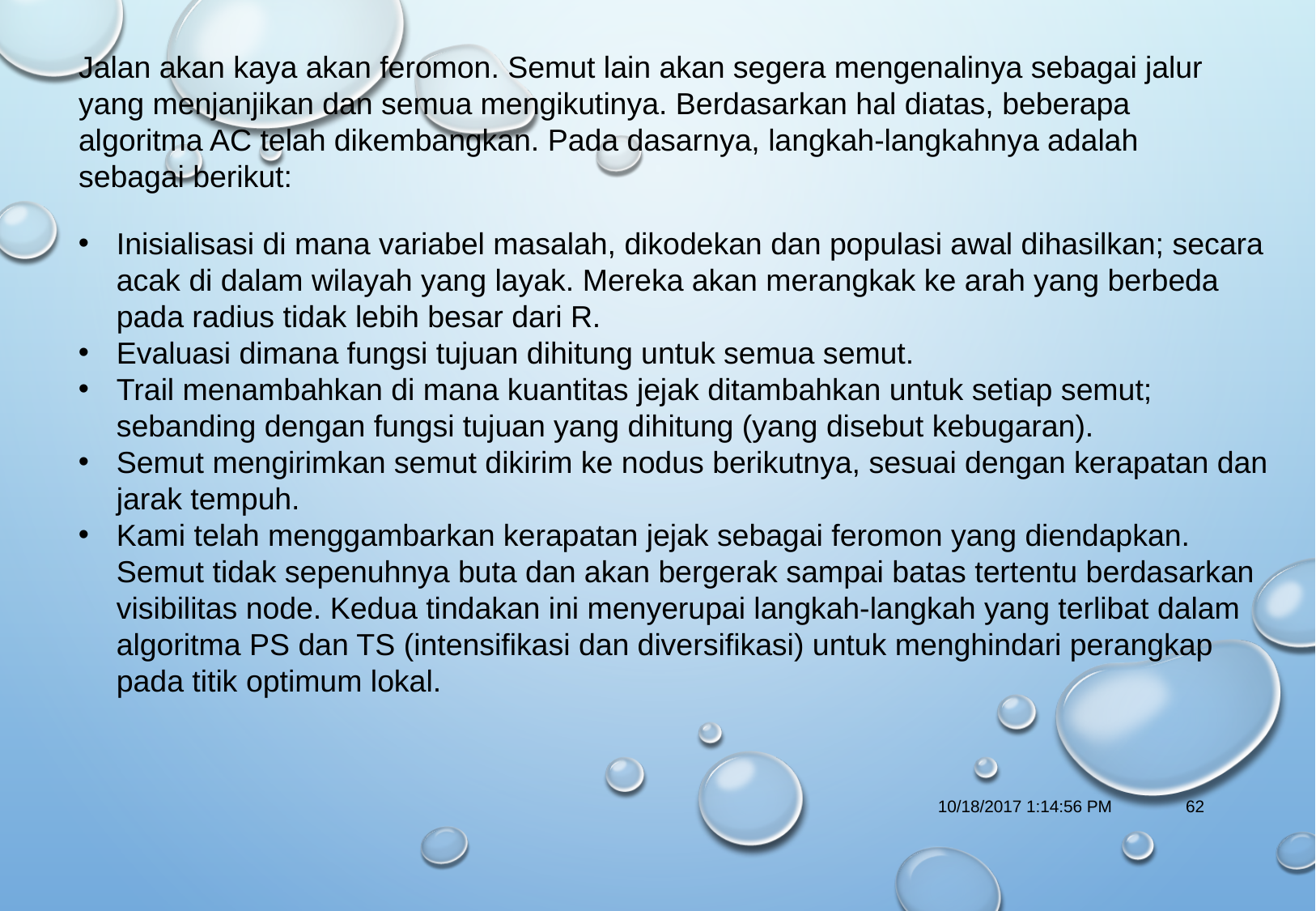

Jalan akan kaya akan feromon. Semut lain akan segera mengenalinya sebagai jalur yang menjanjikan dan semua mengikutinya. Berdasarkan hal diatas, beberapa algoritma AC telah dikembangkan. Pada dasarnya, langkah-langkahnya adalah sebagai berikut:
Inisialisasi di mana variabel masalah, dikodekan dan populasi awal dihasilkan; secara acak di dalam wilayah yang layak. Mereka akan merangkak ke arah yang berbeda pada radius tidak lebih besar dari R.
Evaluasi dimana fungsi tujuan dihitung untuk semua semut.
Trail menambahkan di mana kuantitas jejak ditambahkan untuk setiap semut; sebanding dengan fungsi tujuan yang dihitung (yang disebut kebugaran).
Semut mengirimkan semut dikirim ke nodus berikutnya, sesuai dengan kerapatan dan jarak tempuh.
Kami telah menggambarkan kerapatan jejak sebagai feromon yang diendapkan. Semut tidak sepenuhnya buta dan akan bergerak sampai batas tertentu berdasarkan visibilitas node. Kedua tindakan ini menyerupai langkah-langkah yang terlibat dalam algoritma PS dan TS (intensifikasi dan diversifikasi) untuk menghindari perangkap pada titik optimum lokal.
10/18/2017 1:14:56 PM
62